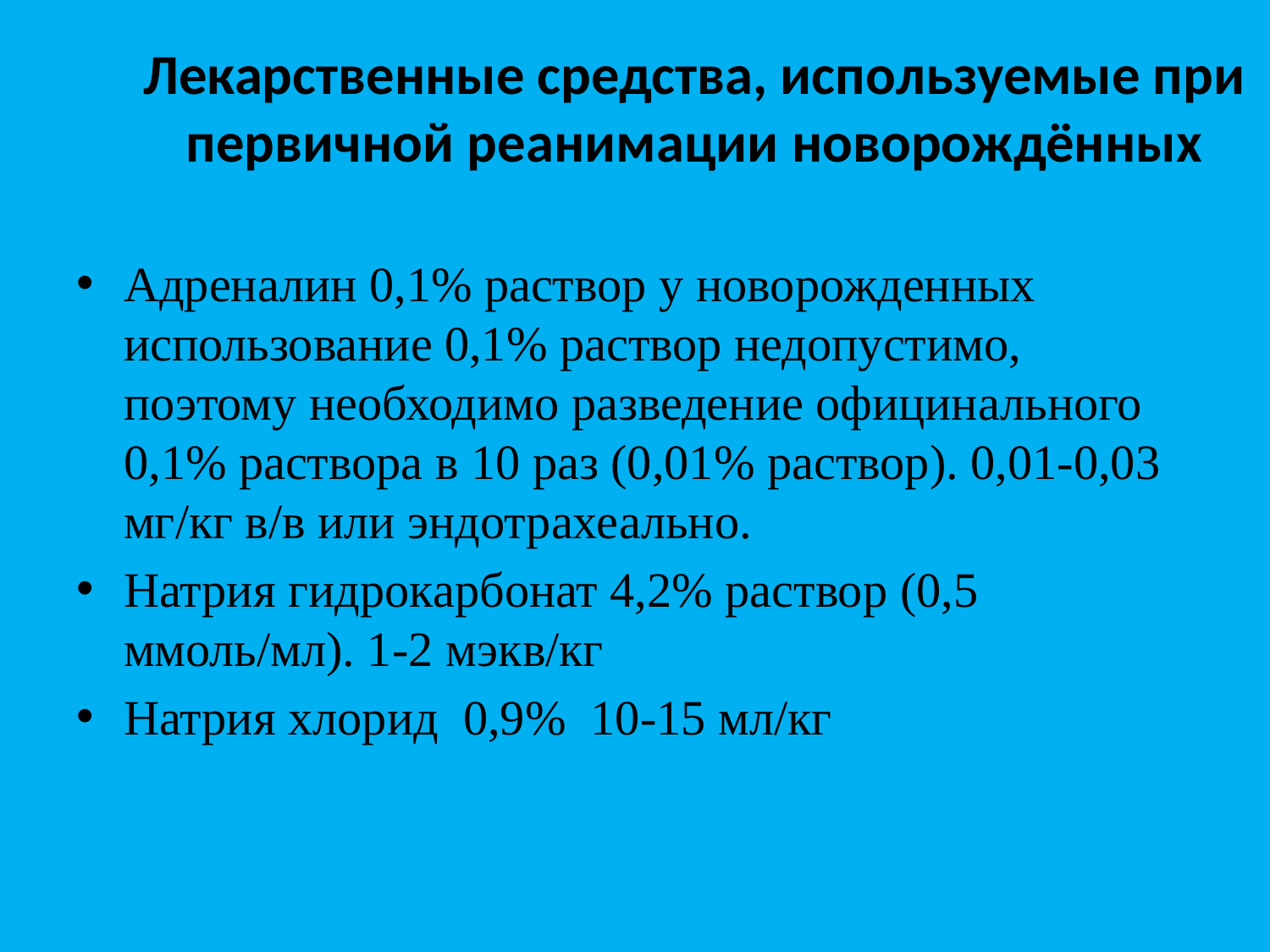

# Лекарственные средства, используемые при первичной реанимации новорождённых
Адреналин 0,1% раствор у новорожденных использование 0,1% раствор недопустимо, поэтому необходимо разведение официнального 0,1% раствора в 10 раз (0,01% раствор). 0,01-0,03 мг/кг в/в или эндотрахеально.
Натрия гидрокарбонат 4,2% раствор (0,5 ммоль/мл). 1-2 мэкв/кг
Натрия хлорид  0,9%  10-15 мл/кг